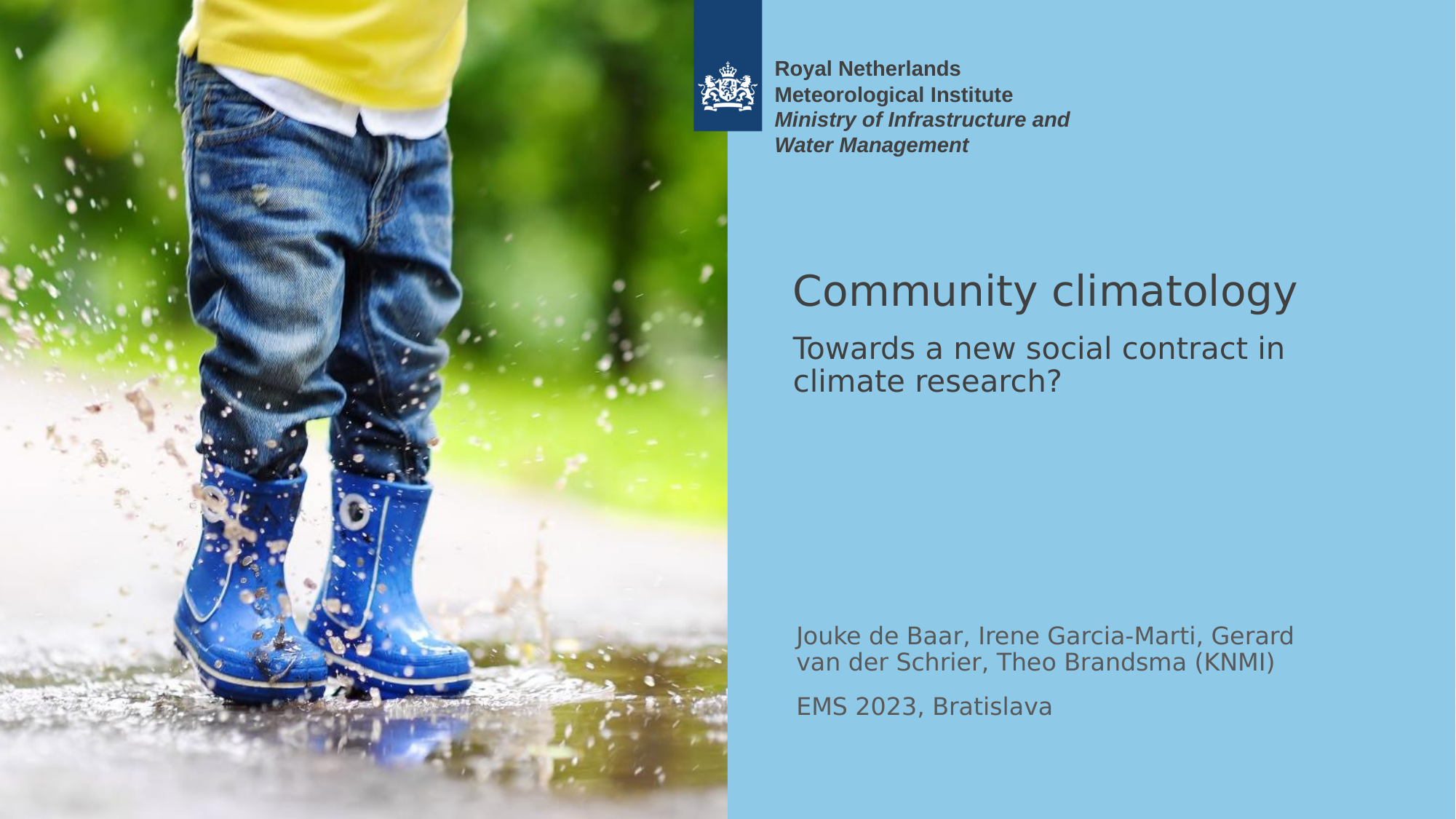

Royal Netherlands
Meteorological Institute
Ministry of Infrastructure and
Water Management
# Community climatology Towards a new social contract in climate research?

Jouke de Baar, Irene Garcia-Marti, Gerard van der Schrier, Theo Brandsma (KNMI)
EMS 2023, Bratislava